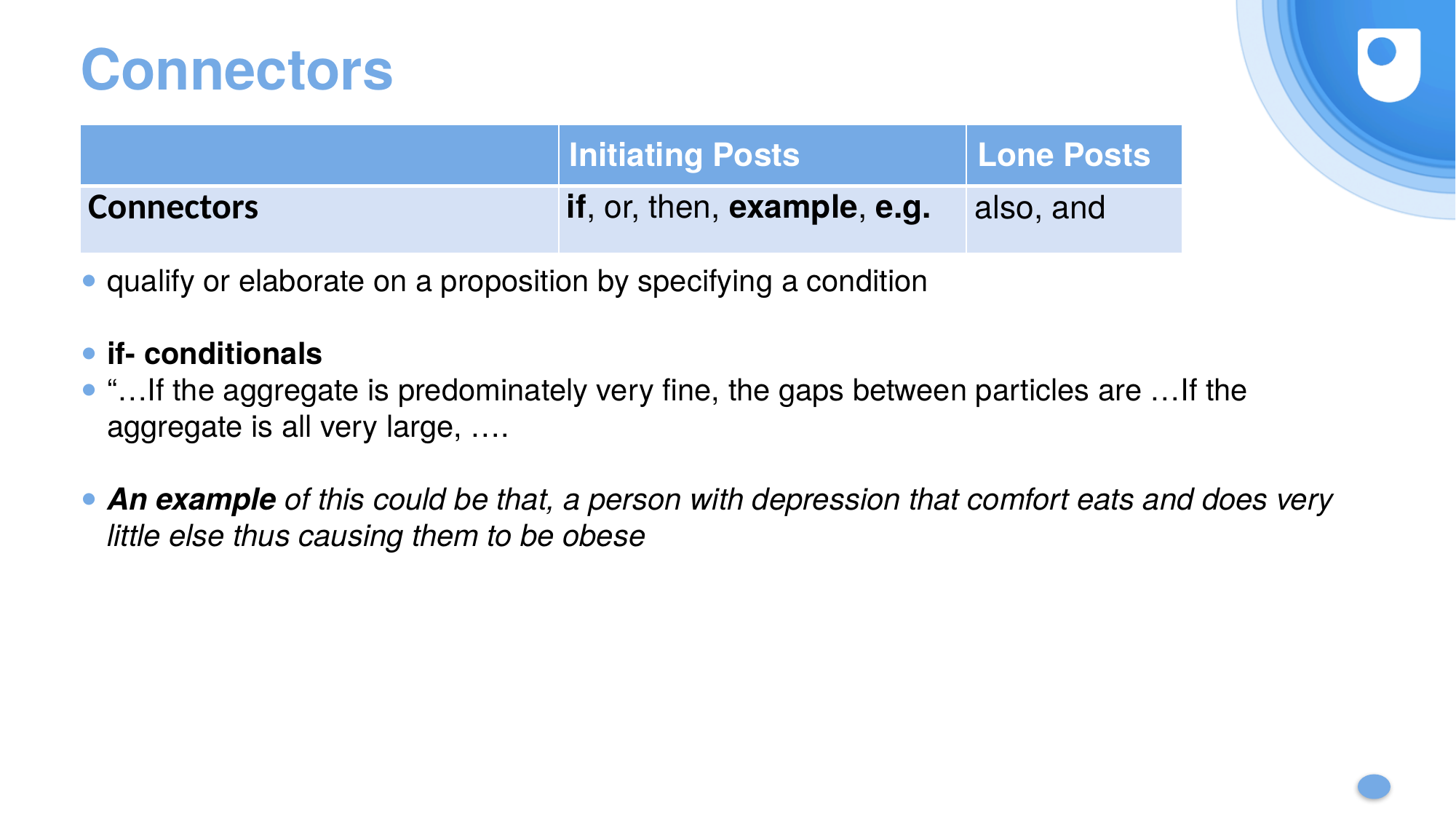

# Connectors
|  | Initiating Posts | Lone Posts |
| --- | --- | --- |
| Connectors | if, or, then, example, e.g. | also, and |
qualify or elaborate on a proposition by specifying a condition

if- conditionals
“…If the aggregate is predominately very fine, the gaps between particles are …If the aggregate is all very large, ….

An example of this could be that, a person with depression that comfort eats and does very little else thus causing them to be obese